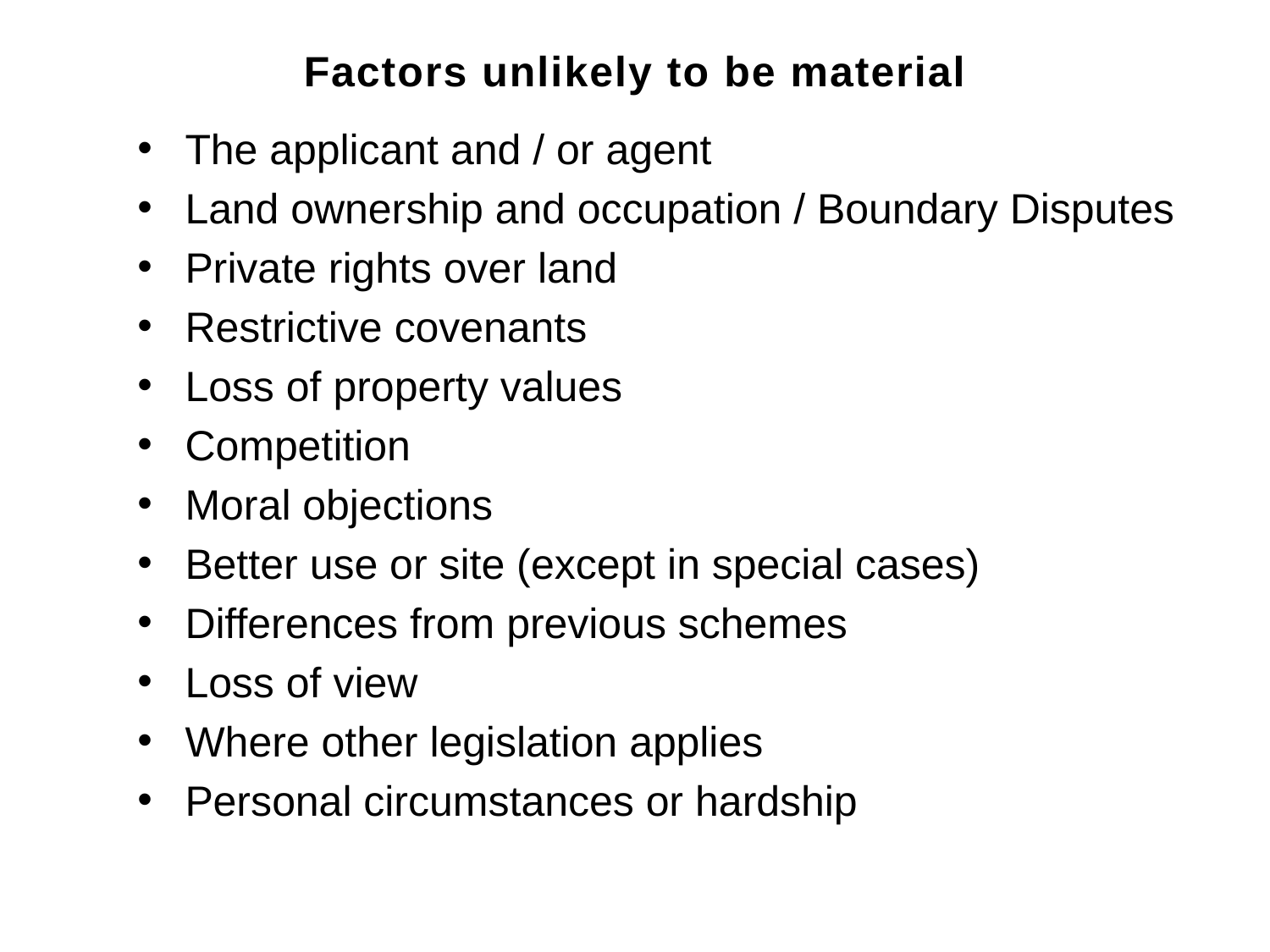

Factors unlikely to be material
The applicant and / or agent
Land ownership and occupation / Boundary Disputes
Private rights over land
Restrictive covenants
Loss of property values
Competition
Moral objections
Better use or site (except in special cases)
Differences from previous schemes
Loss of view
Where other legislation applies
Personal circumstances or hardship